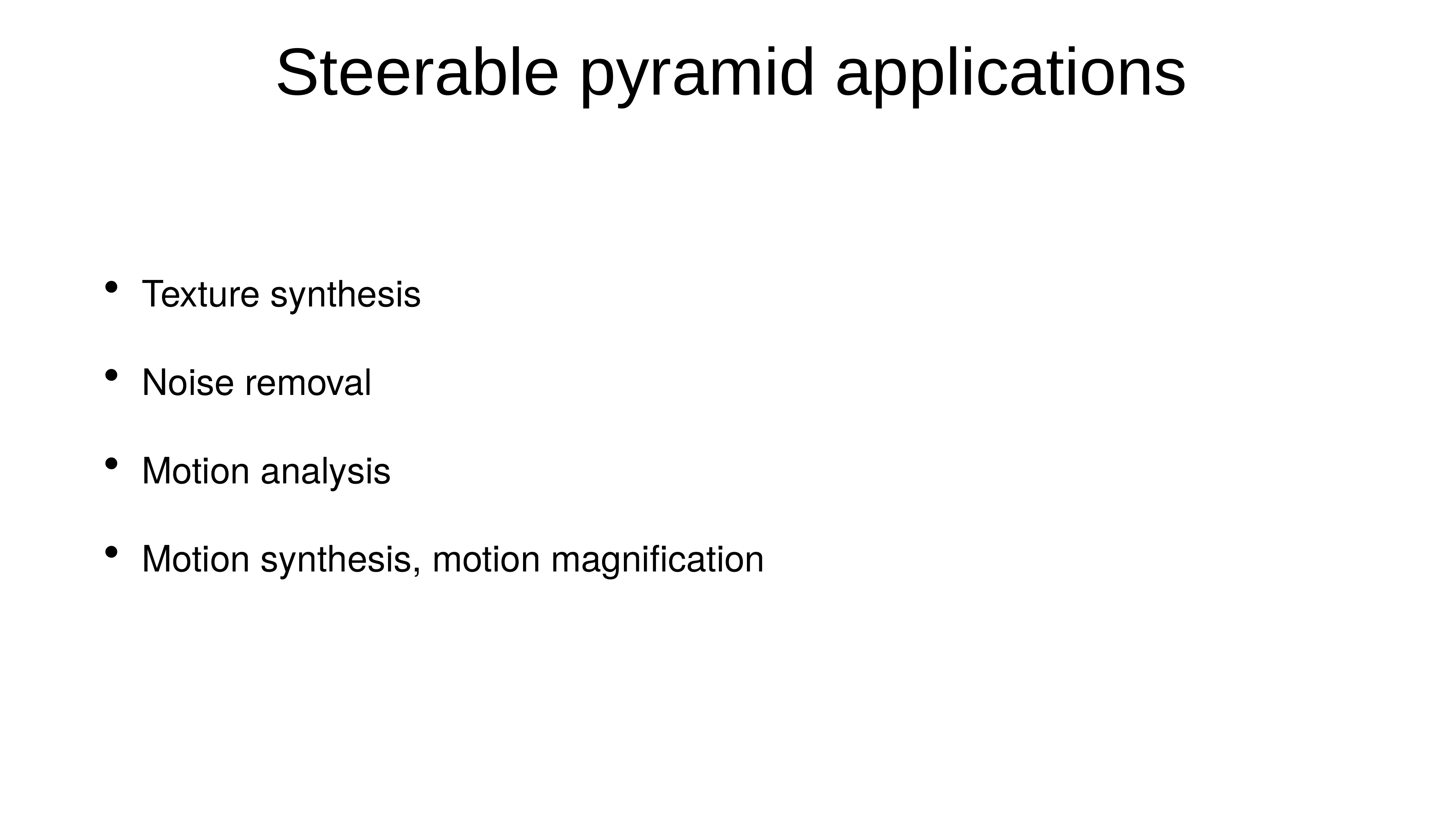

# Steerable pyramid applications
Texture synthesis
Noise removal
Motion analysis
Motion synthesis, motion magnification
48